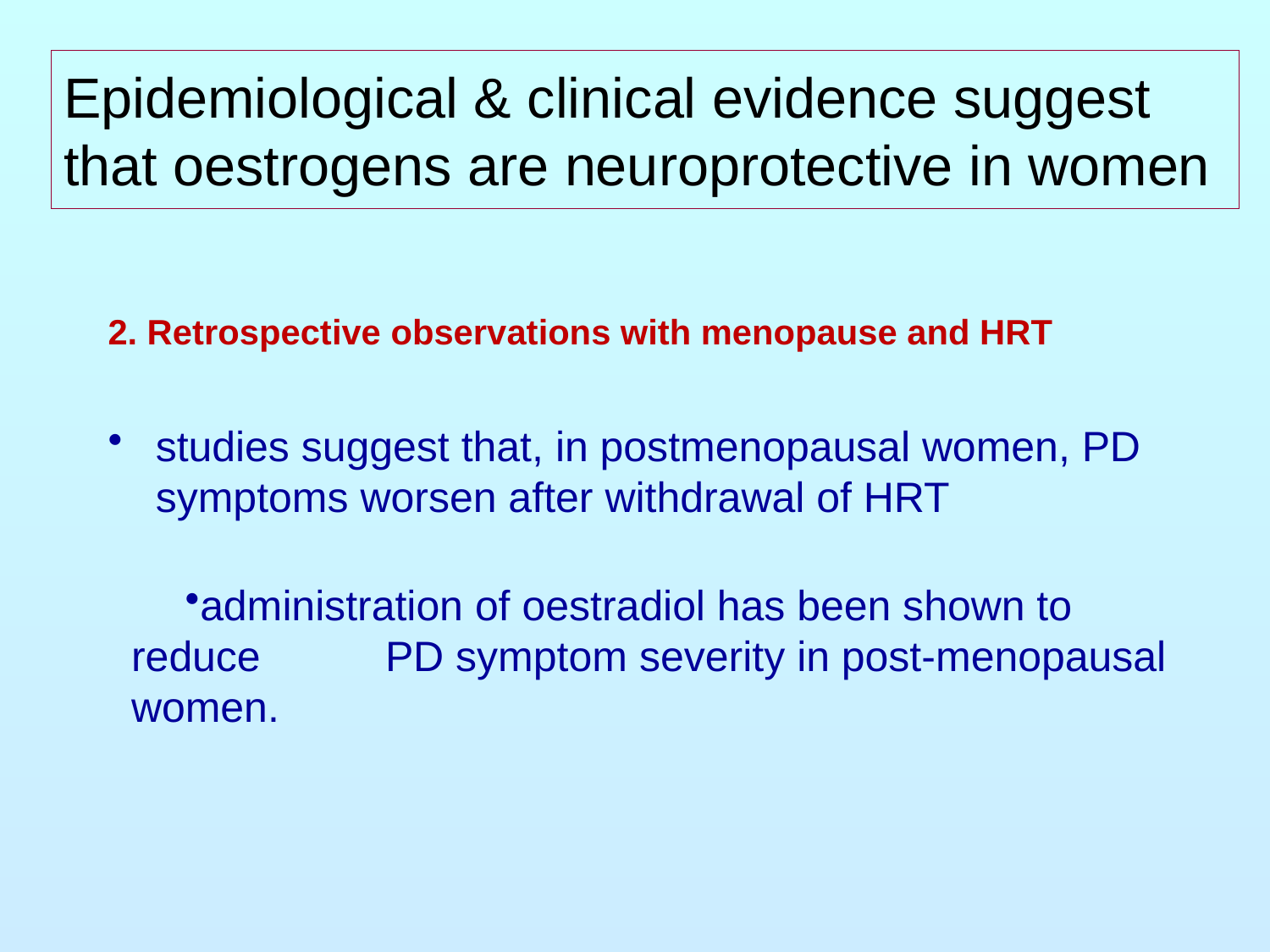

# Epidemiological & clinical evidence suggest that oestrogens are neuroprotective in women
2. Retrospective observations with menopause and HRT

studies suggest that, in postmenopausal women, PD symptoms worsen after withdrawal of HRT

administration of oestradiol has been shown to reduce 	PD symptom severity in post-menopausal women.